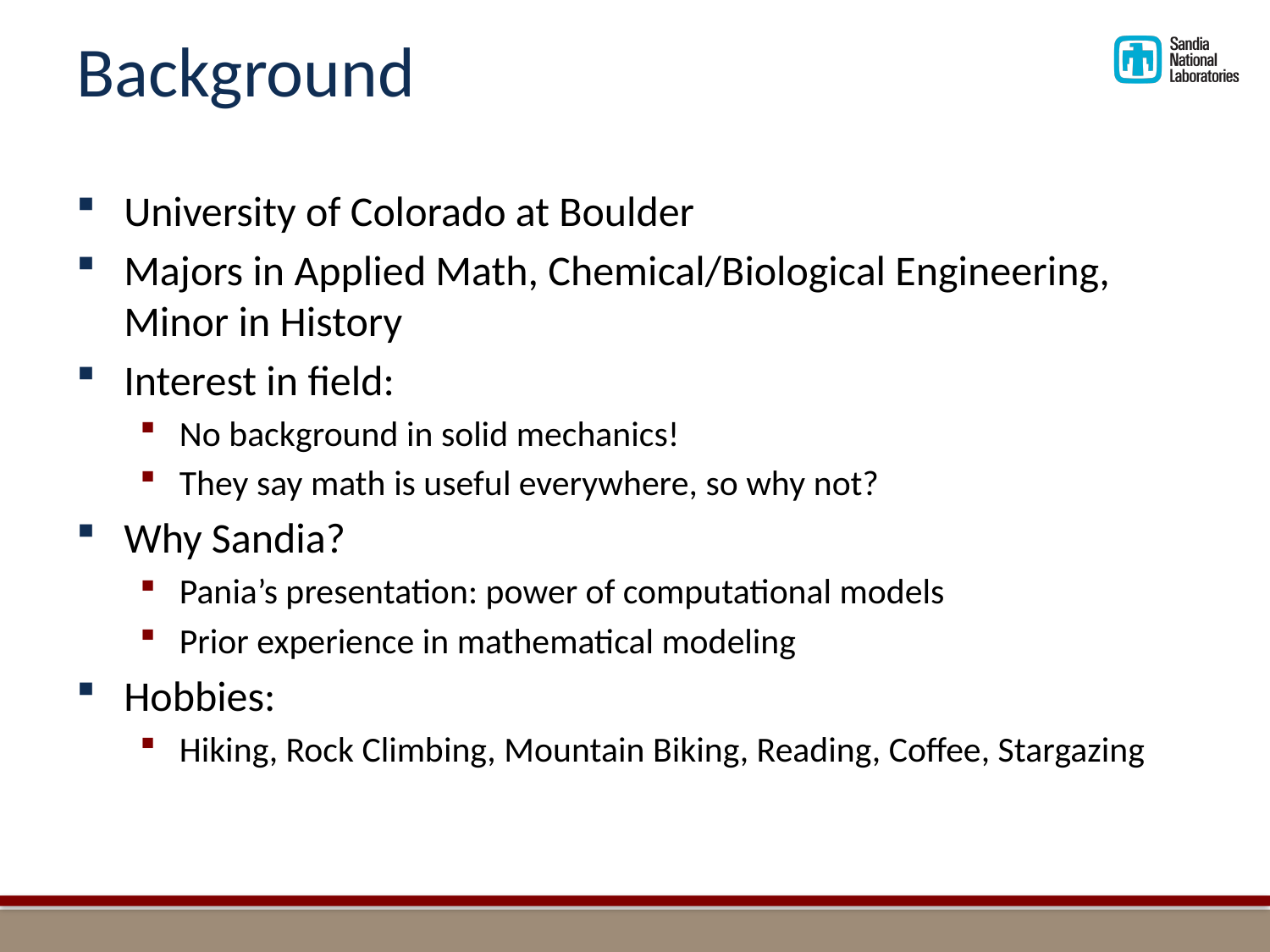

# Background
University of Colorado at Boulder
Majors in Applied Math, Chemical/Biological Engineering, Minor in History
Interest in field:
No background in solid mechanics!
They say math is useful everywhere, so why not?
Why Sandia?
Pania’s presentation: power of computational models
Prior experience in mathematical modeling
Hobbies:
Hiking, Rock Climbing, Mountain Biking, Reading, Coffee, Stargazing